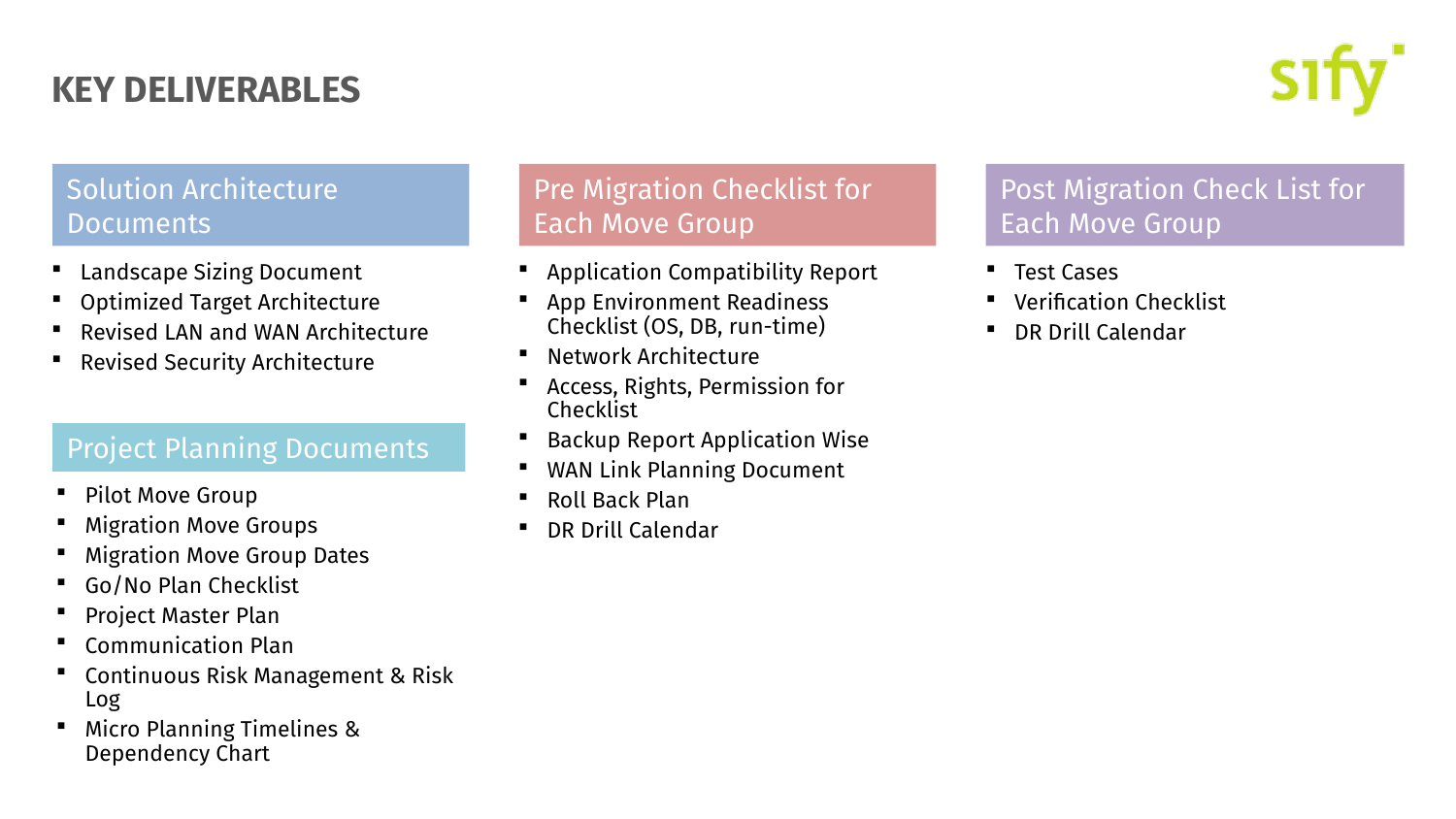

# Key Deliverables
Solution Architecture Documents
Pre Migration Checklist for Each Move Group
Post Migration Check List for Each Move Group
Landscape Sizing Document
Optimized Target Architecture
Revised LAN and WAN Architecture
Revised Security Architecture

Application Compatibility Report
App Environment Readiness Checklist (OS, DB, run-time)
Network Architecture
Access, Rights, Permission for Checklist
Backup Report Application Wise
WAN Link Planning Document
Roll Back Plan
DR Drill Calendar

Test Cases
Verification Checklist
DR Drill Calendar

Project Planning Documents
Pilot Move Group
Migration Move Groups
Migration Move Group Dates
Go/No Plan Checklist
Project Master Plan
Communication Plan
Continuous Risk Management & Risk Log
Micro Planning Timelines & Dependency Chart